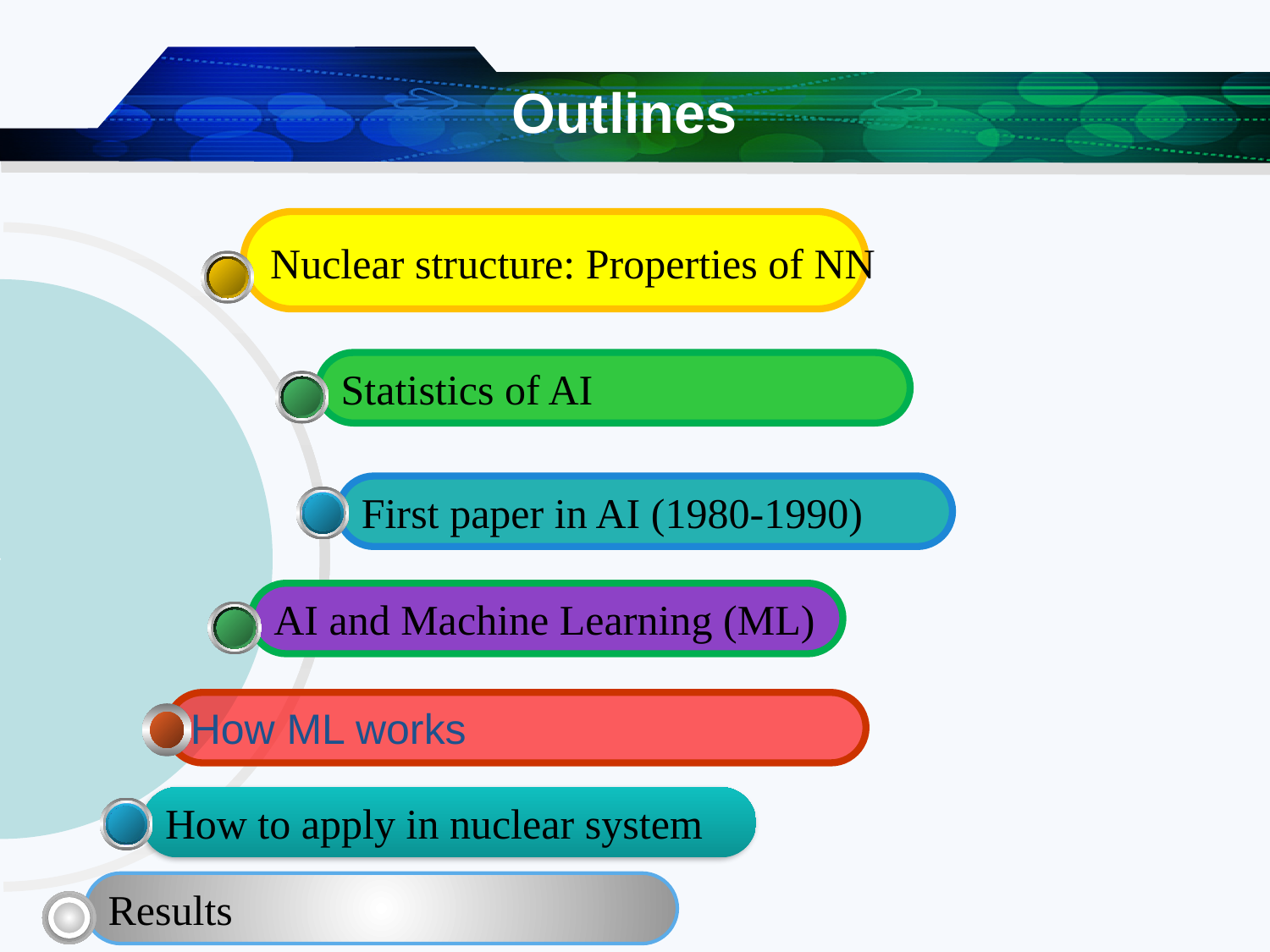

# Outlines

Nuclear structure: Properties of NN

Statistics of AI

First paper in AI (1980-1990)

AI and Machine Learning (ML)

How ML works

How to apply in nuclear system

Results

2